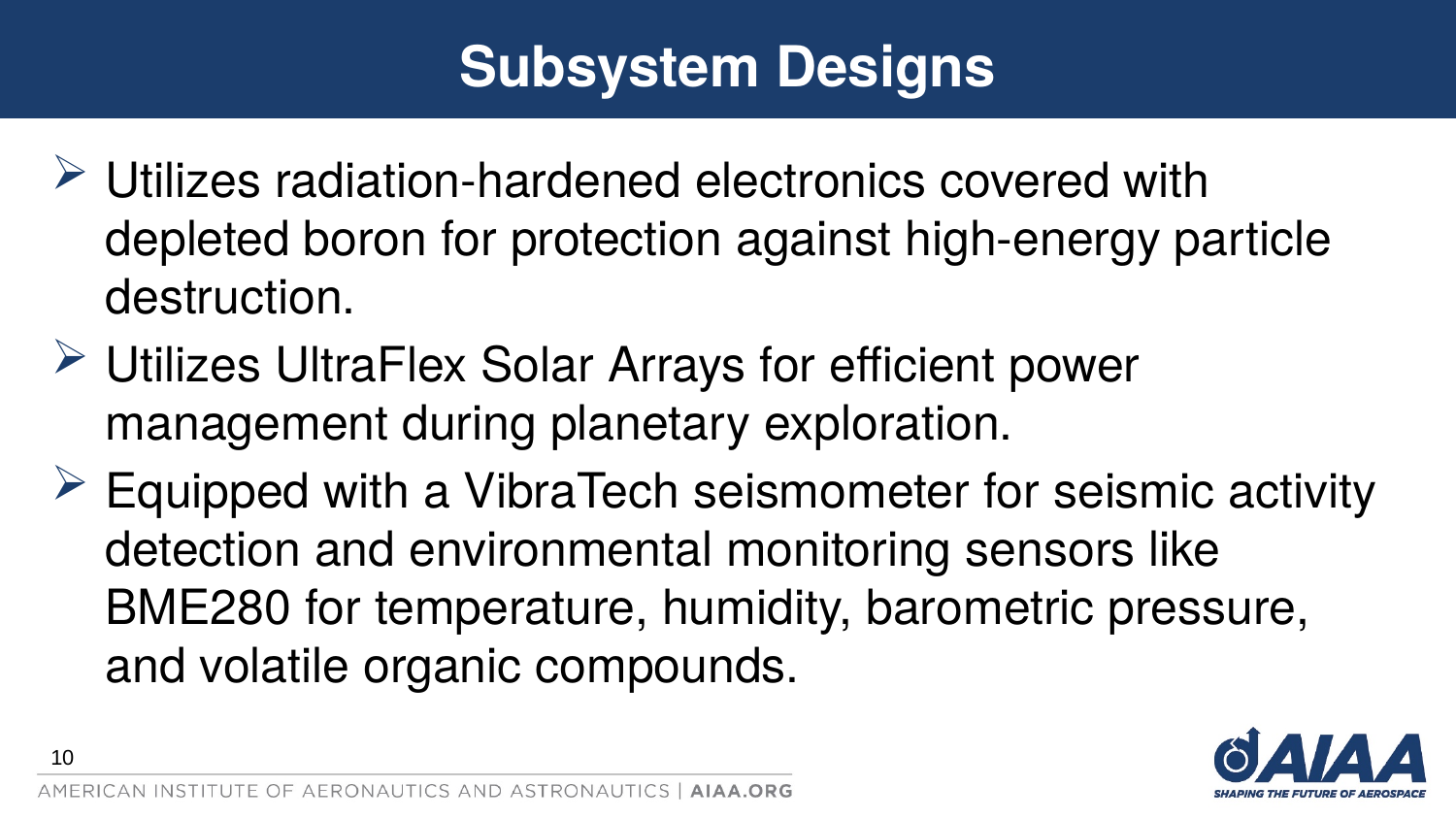

# Subsystem Designs
Utilizes radiation-hardened electronics covered with depleted boron for protection against high-energy particle destruction.
Utilizes UltraFlex Solar Arrays for efficient power management during planetary exploration.
Equipped with a VibraTech seismometer for seismic activity detection and environmental monitoring sensors like BME280 for temperature, humidity, barometric pressure, and volatile organic compounds.

10